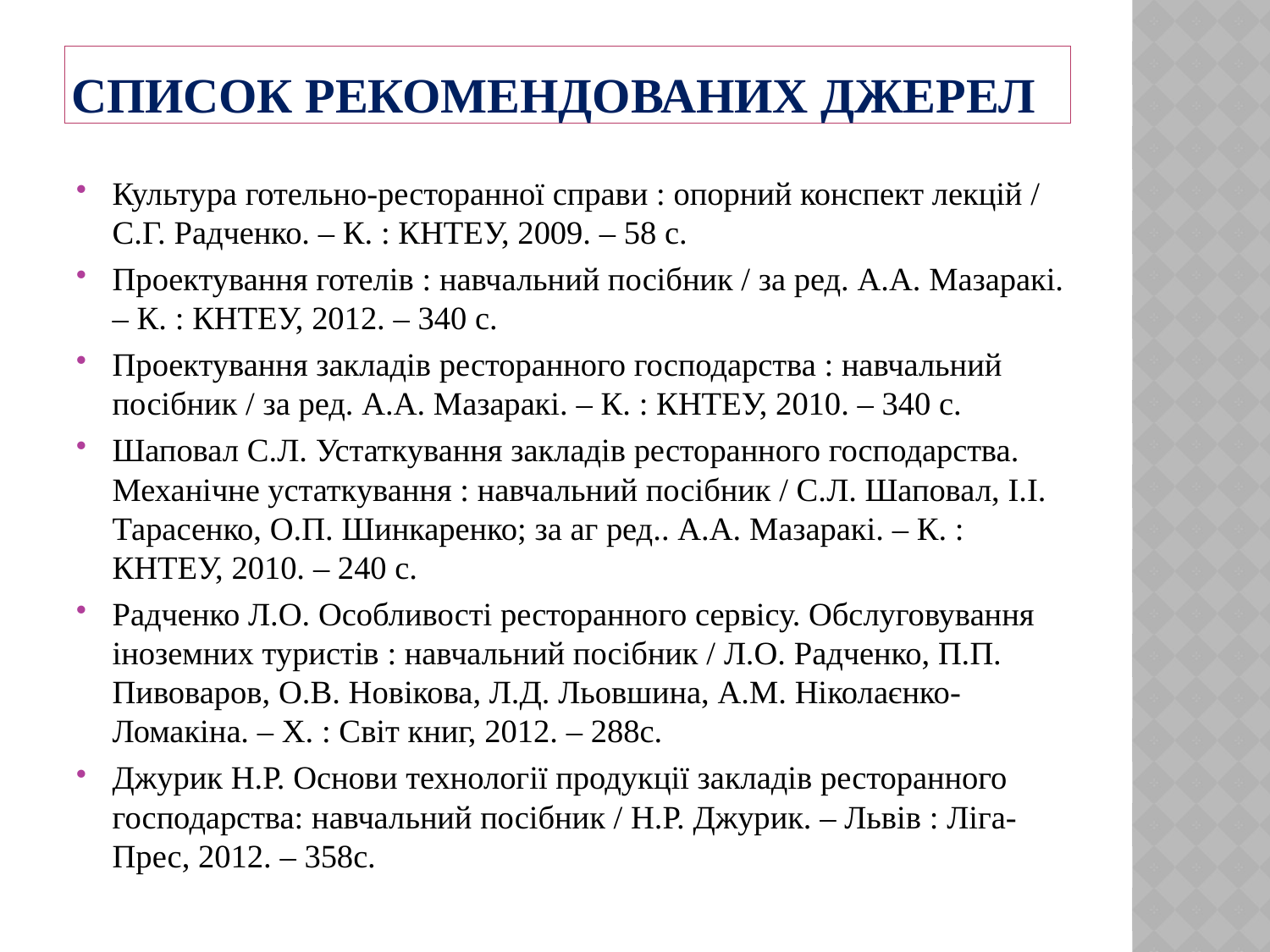

# Список рекомендованих джерел
Культура готельно-ресторанної справи : опорний конспект лекцій / С.Г. Радченко. – К. : КНТЕУ, 2009. – 58 с.
Проектування готелів : навчальний посібник / за ред. А.А. Мазаракі. – К. : КНТЕУ, 2012. – 340 с.
Проектування закладів ресторанного господарства : навчальний посібник / за ред. А.А. Мазаракі. – К. : КНТЕУ, 2010. – 340 с.
Шаповал С.Л. Устаткування закладів ресторанного господарства. Механічне устаткування : навчальний посібник / С.Л. Шаповал, І.І. Тарасенко, О.П. Шинкаренко; за аг ред.. А.А. Мазаракі. – К. : КНТЕУ, 2010. – 240 с.
Радченко Л.О. Особливості ресторанного сервісу. Обслуговування іноземних туристів : навчальний посібник / Л.О. Радченко, П.П. Пивоваров, О.В. Новікова, Л.Д. Льовшина, А.М. Ніколаєнко-Ломакіна. – Х. : Світ книг, 2012. – 288с.
Джурик Н.Р. Основи технології продукції закладів ресторанного господарства: навчальний посібник / Н.Р. Джурик. – Львів : Ліга-Прес, 2012. – 358с.